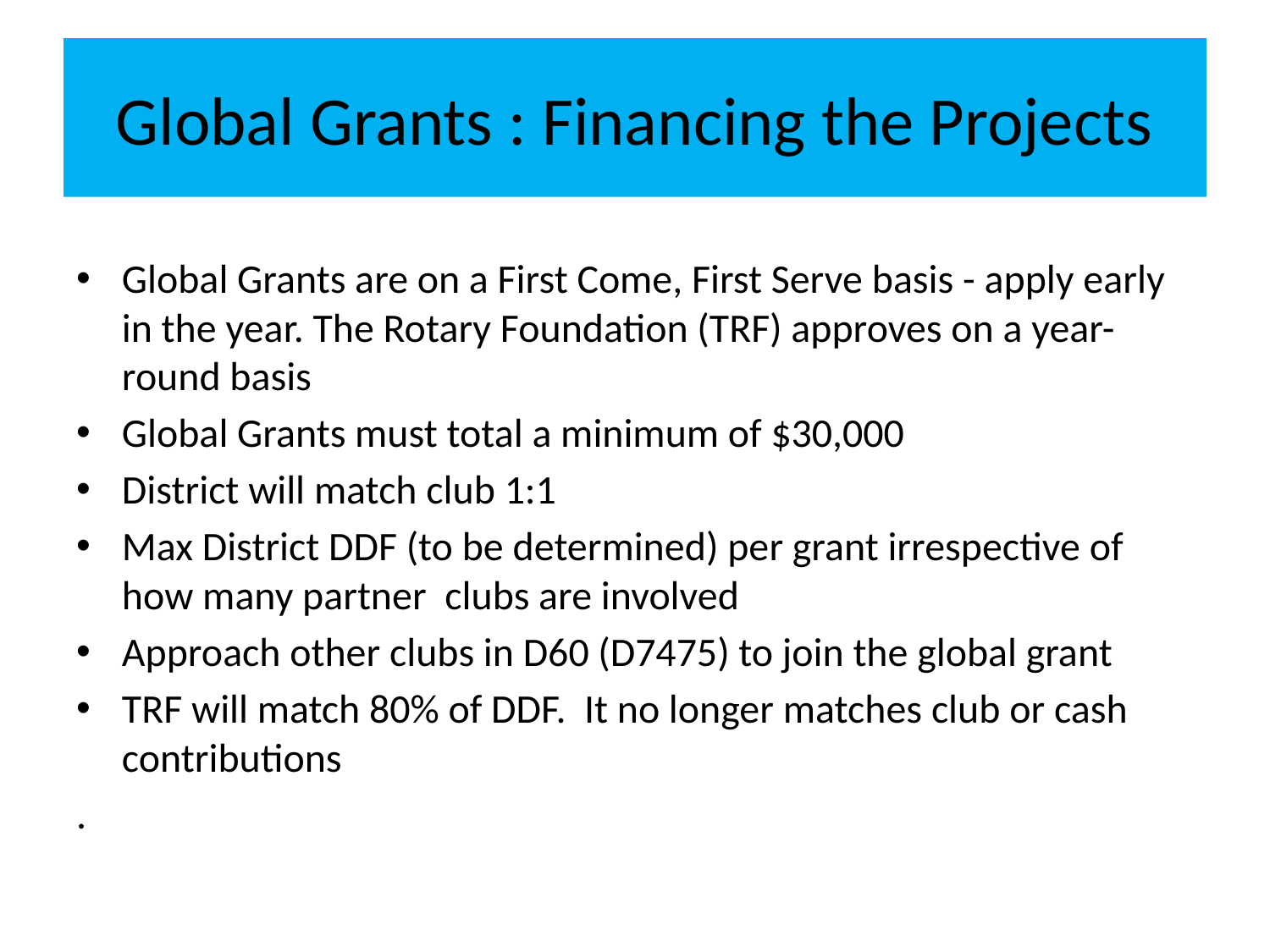

# Global Grants : Financing the Projects

Global Grants are on a First Come, First Serve basis - apply early in the year. The Rotary Foundation (TRF) approves on a year-round basis
Global Grants must total a minimum of $30,000
District will match club 1:1
Max District DDF (to be determined) per grant irrespective of how many partner  clubs are involved
Approach other clubs in D60 (D7475) to join the global grant
TRF will match 80% of DDF.  It no longer matches club or cash contributions
.